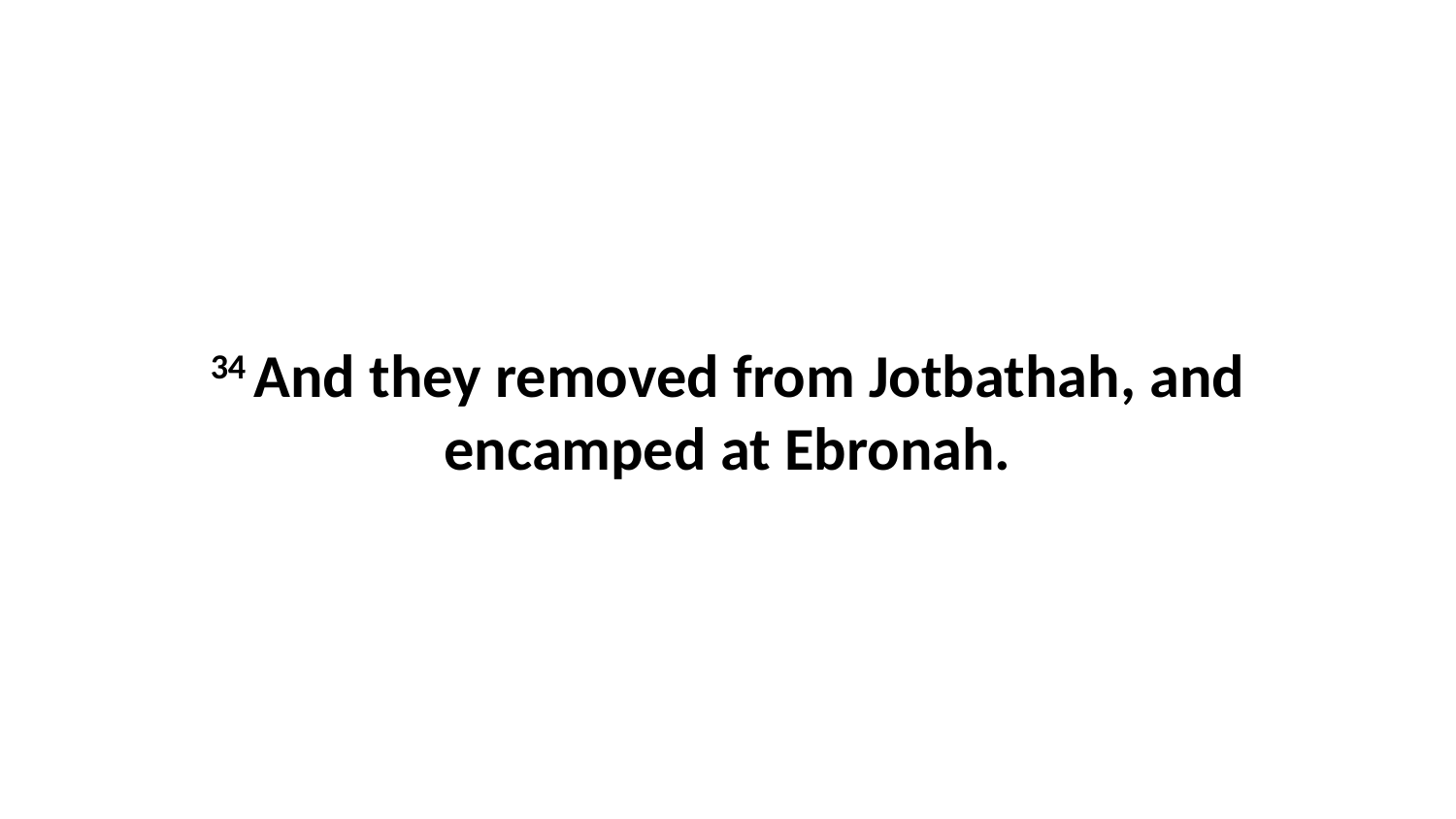

34 And they removed from Jotbathah, and encamped at Ebronah.